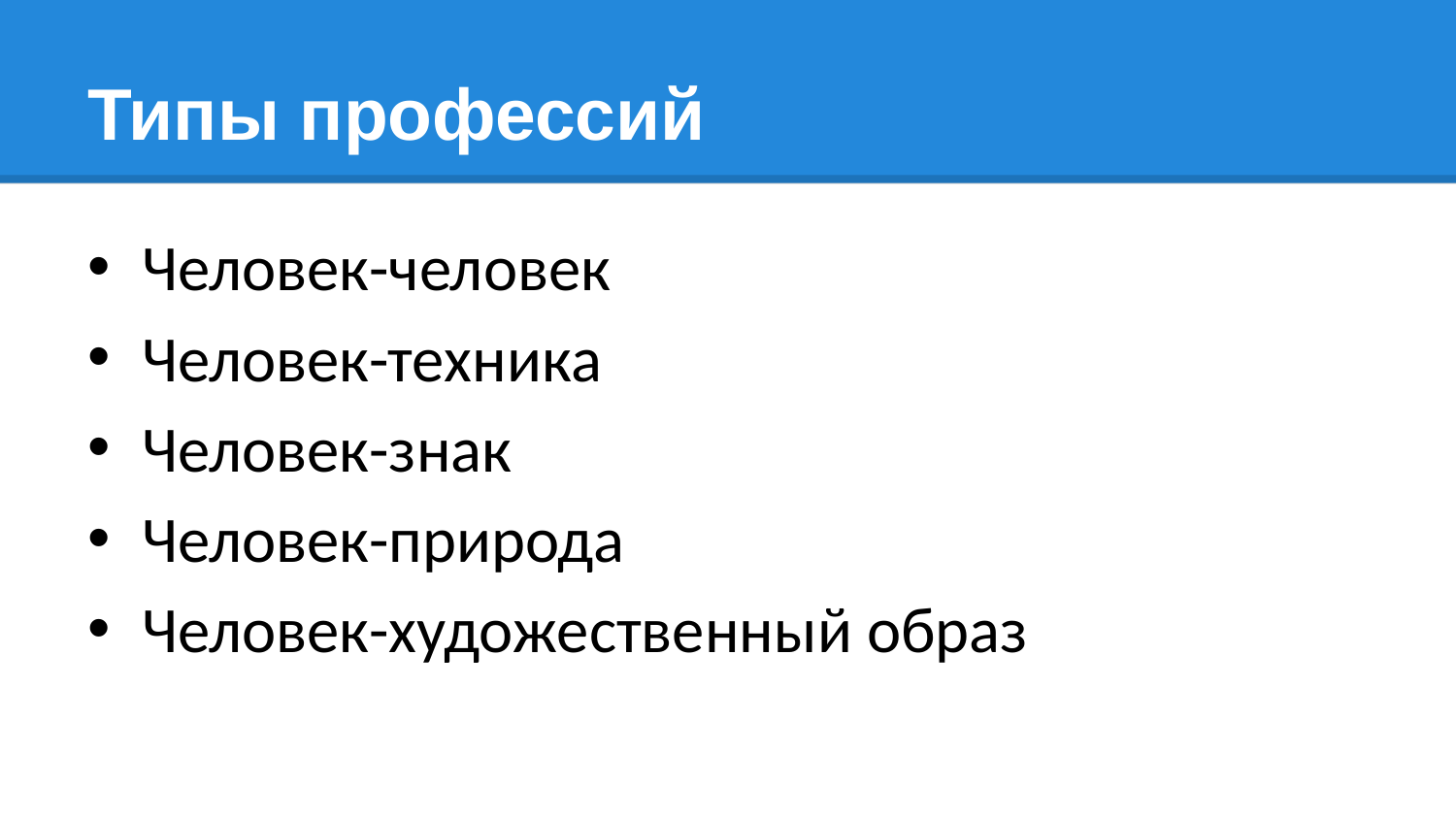

# Типы профессий
Человек-человек
Человек-техника
Человек-знак
Человек-природа
Человек-художественный образ